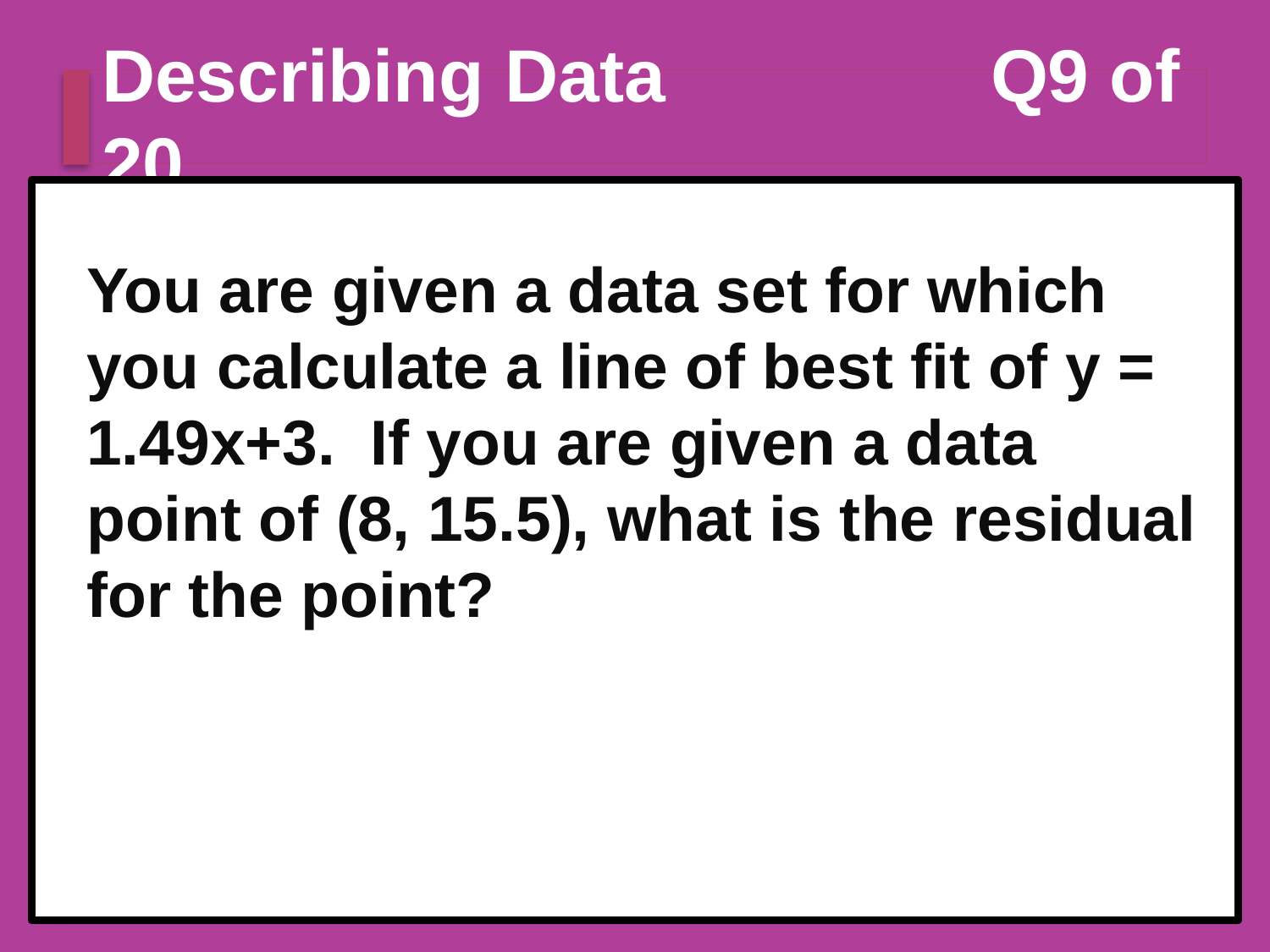

# Describing Data			Q9 of 20

You are given a data set for which you calculate a line of best fit of y = 1.49x+3.  If you are given a data point of (8, 15.5), what is the residual for the point?